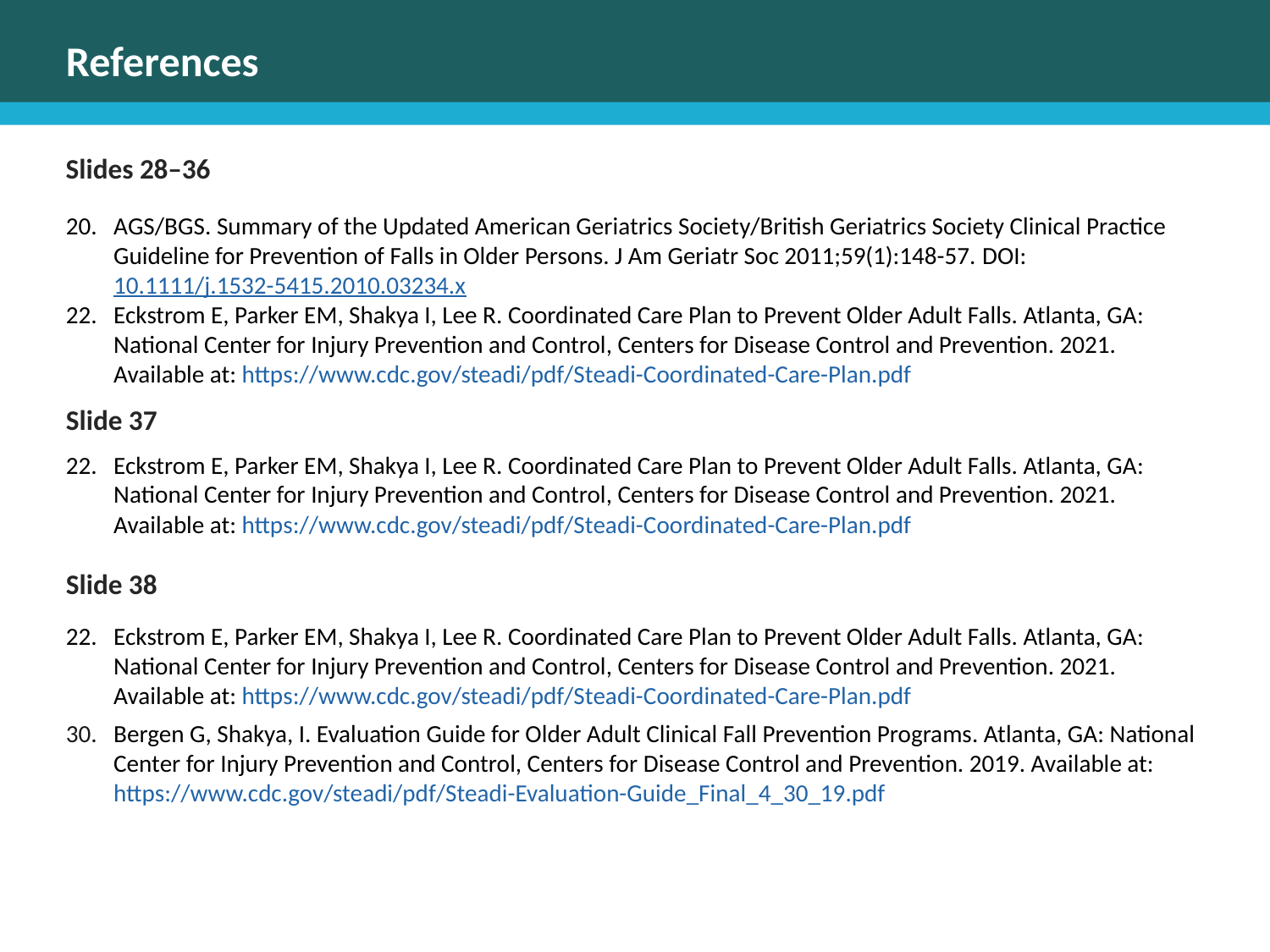

# References
Slides 28–36
AGS/BGS. Summary of the Updated American Geriatrics Society/British Geriatrics Society Clinical Practice Guideline for Prevention of Falls in Older Persons. J Am Geriatr Soc 2011;59(1):148-57. DOI: 10.1111/j.1532-5415.2010.03234.x
Eckstrom E, Parker EM, Shakya I, Lee R. Coordinated Care Plan to Prevent Older Adult Falls. Atlanta, GA: National Center for Injury Prevention and Control, Centers for Disease Control and Prevention. 2021. Available at: https://www.cdc.gov/steadi/pdf/Steadi-Coordinated-Care-Plan.pdf
Slide 37
Eckstrom E, Parker EM, Shakya I, Lee R. Coordinated Care Plan to Prevent Older Adult Falls. Atlanta, GA: National Center for Injury Prevention and Control, Centers for Disease Control and Prevention. 2021. Available at: https://www.cdc.gov/steadi/pdf/Steadi-Coordinated-Care-Plan.pdf
Slide 38
Eckstrom E, Parker EM, Shakya I, Lee R. Coordinated Care Plan to Prevent Older Adult Falls. Atlanta, GA: National Center for Injury Prevention and Control, Centers for Disease Control and Prevention. 2021. Available at: https://www.cdc.gov/steadi/pdf/Steadi-Coordinated-Care-Plan.pdf
Bergen G, Shakya, I. Evaluation Guide for Older Adult Clinical Fall Prevention Programs. Atlanta, GA: National Center for Injury Prevention and Control, Centers for Disease Control and Prevention. 2019. Available at: https://www.cdc.gov/steadi/pdf/Steadi-Evaluation-Guide_Final_4_30_19.pdf